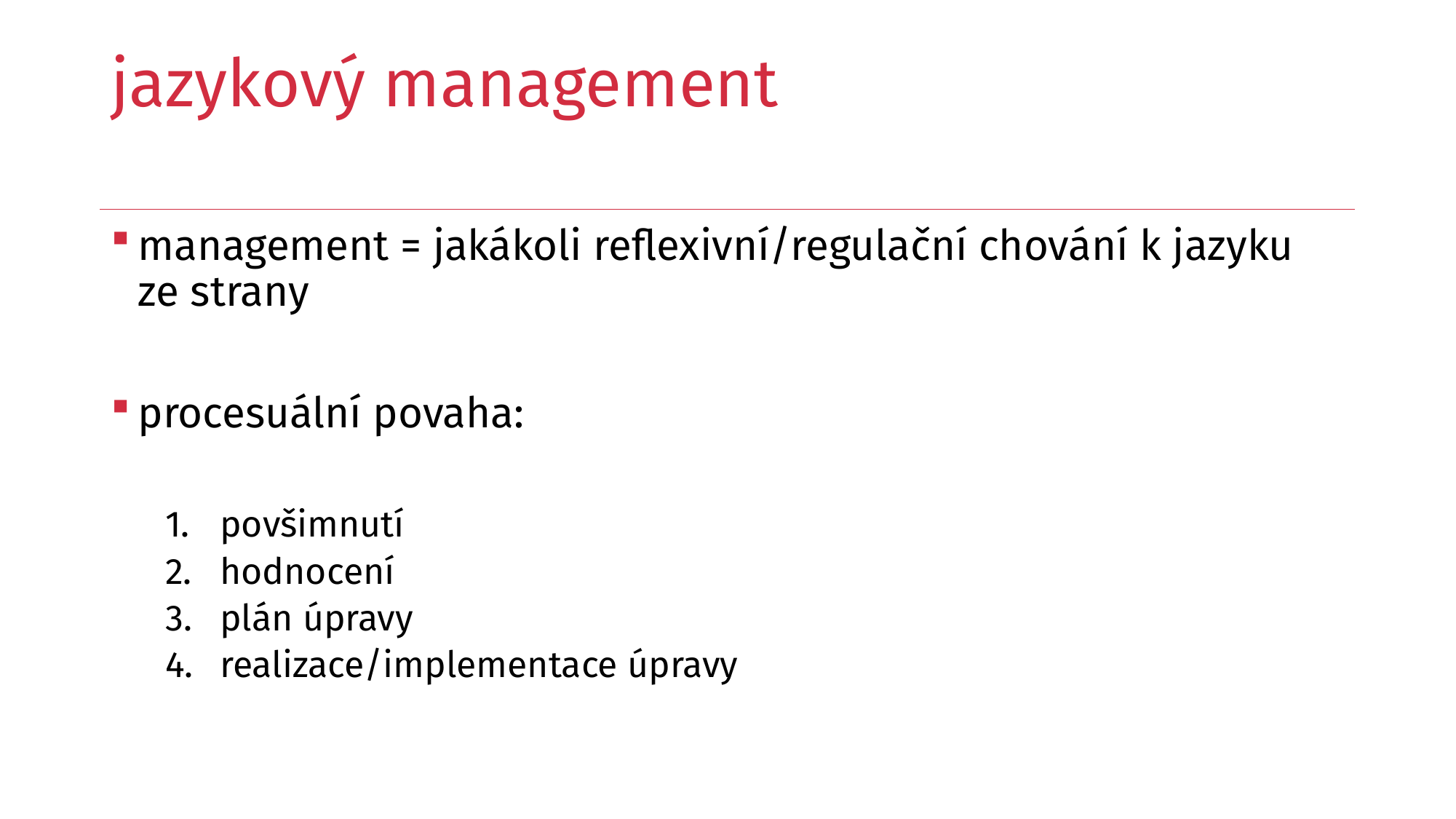

# jazykový management
management = jakákoli reflexivní/regulační chování k jazyku ze strany

procesuální povaha:

povšimnutí
hodnocení
plán úpravy
realizace/implementace úpravy